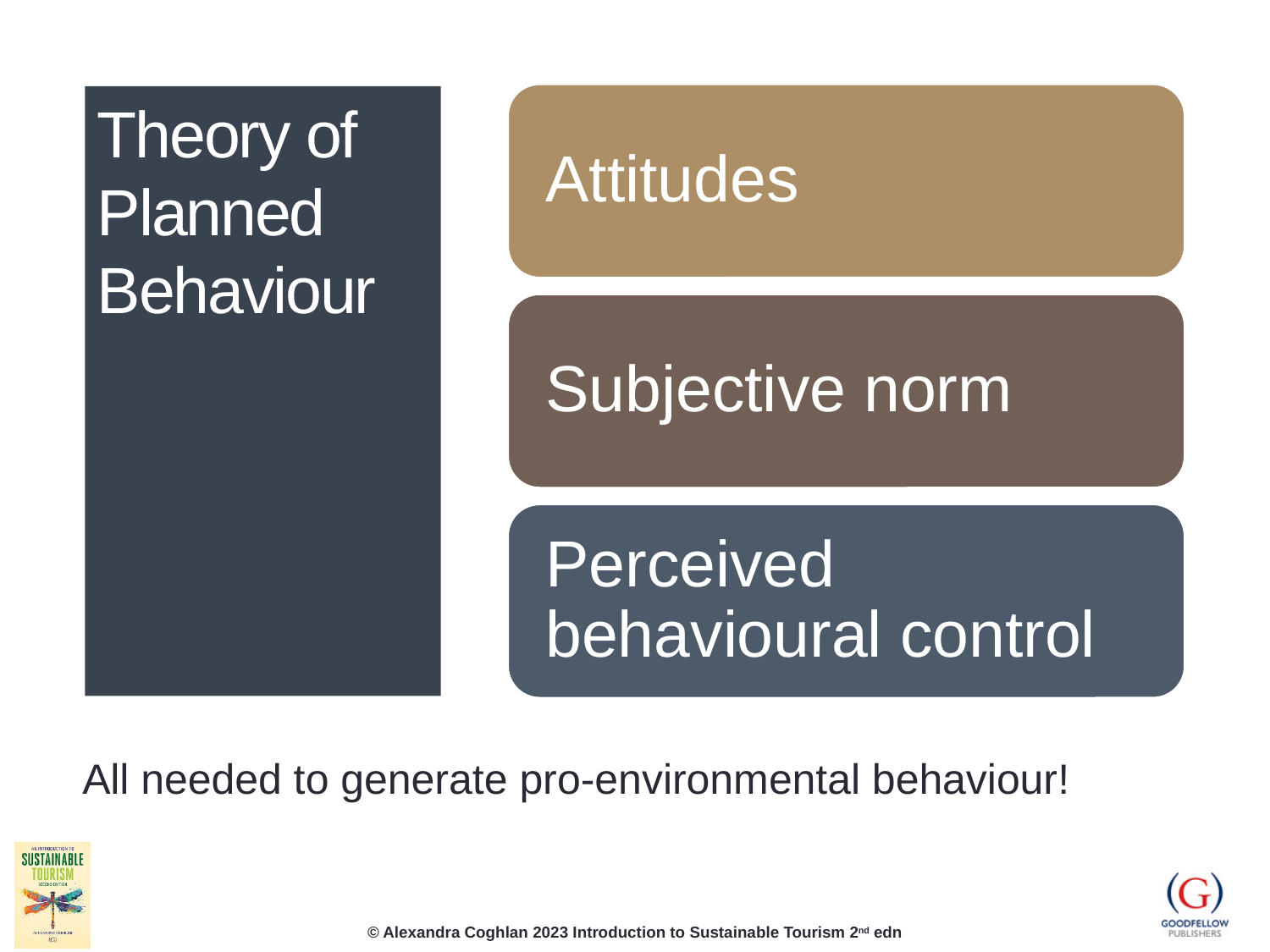

Attitudes
Subjective norm
Perceived behavioural control
# Theory of Planned Behaviour
All needed to generate pro-environmental behaviour!